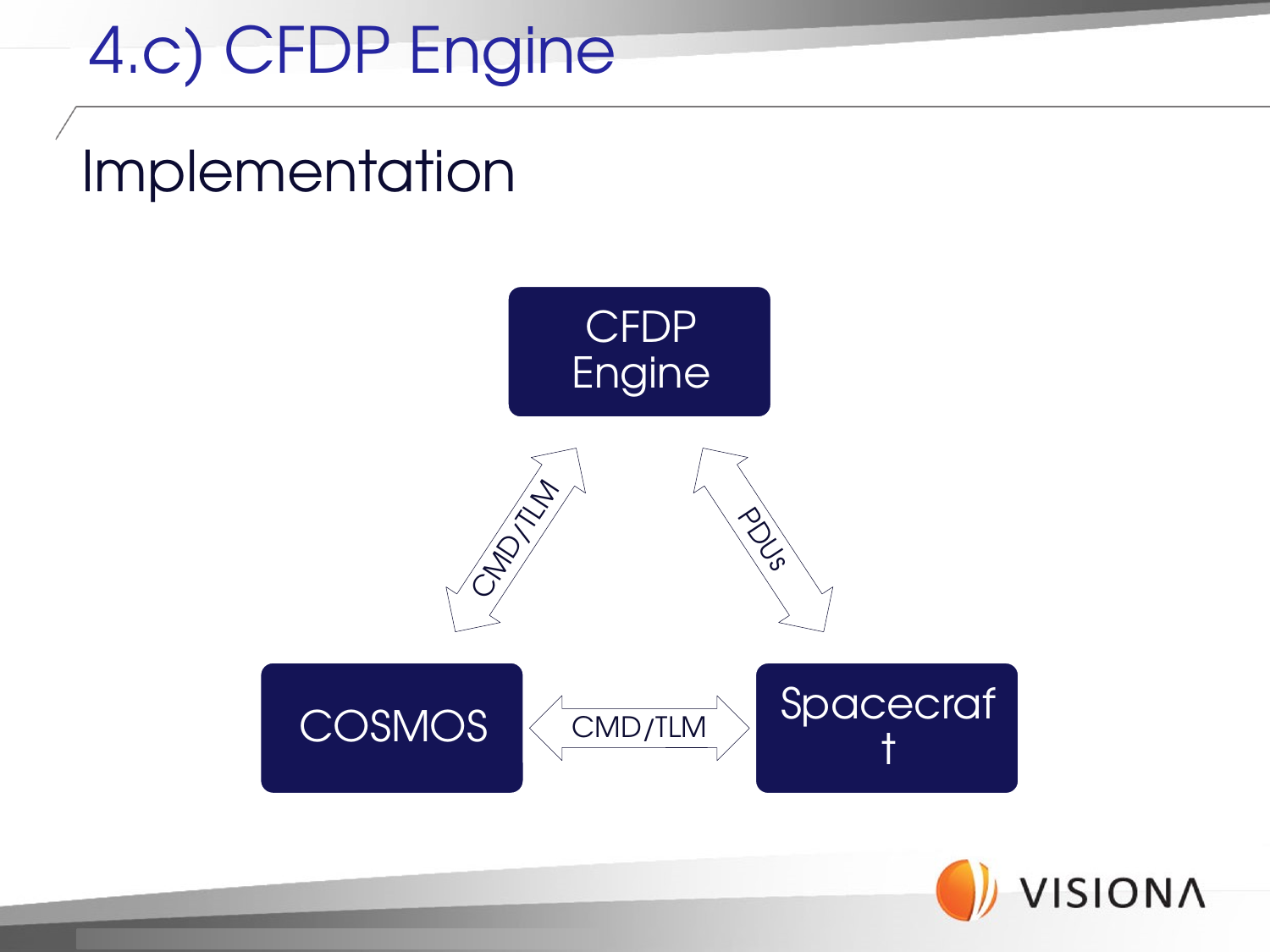

# 4.c) CFDP Engine
Implementation
CFDP Engine
PDUs
Spacecraft
CMD/TLM
COSMOS
CMD/TLM